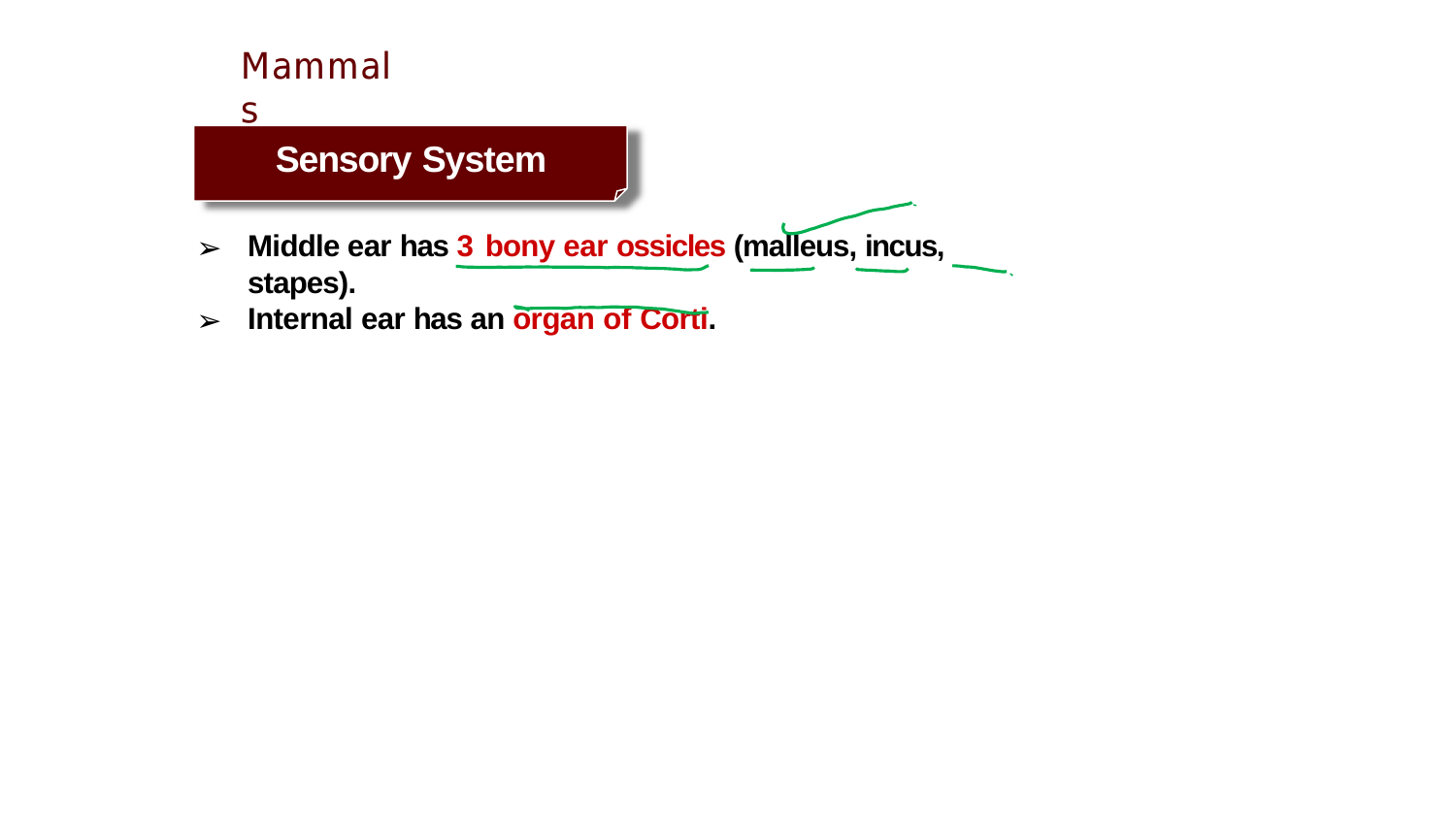

# Mammals

Sensory System

Middle ear has 3 bony ear ossicles (malleus, incus, stapes).
Internal ear has an organ of Corti.